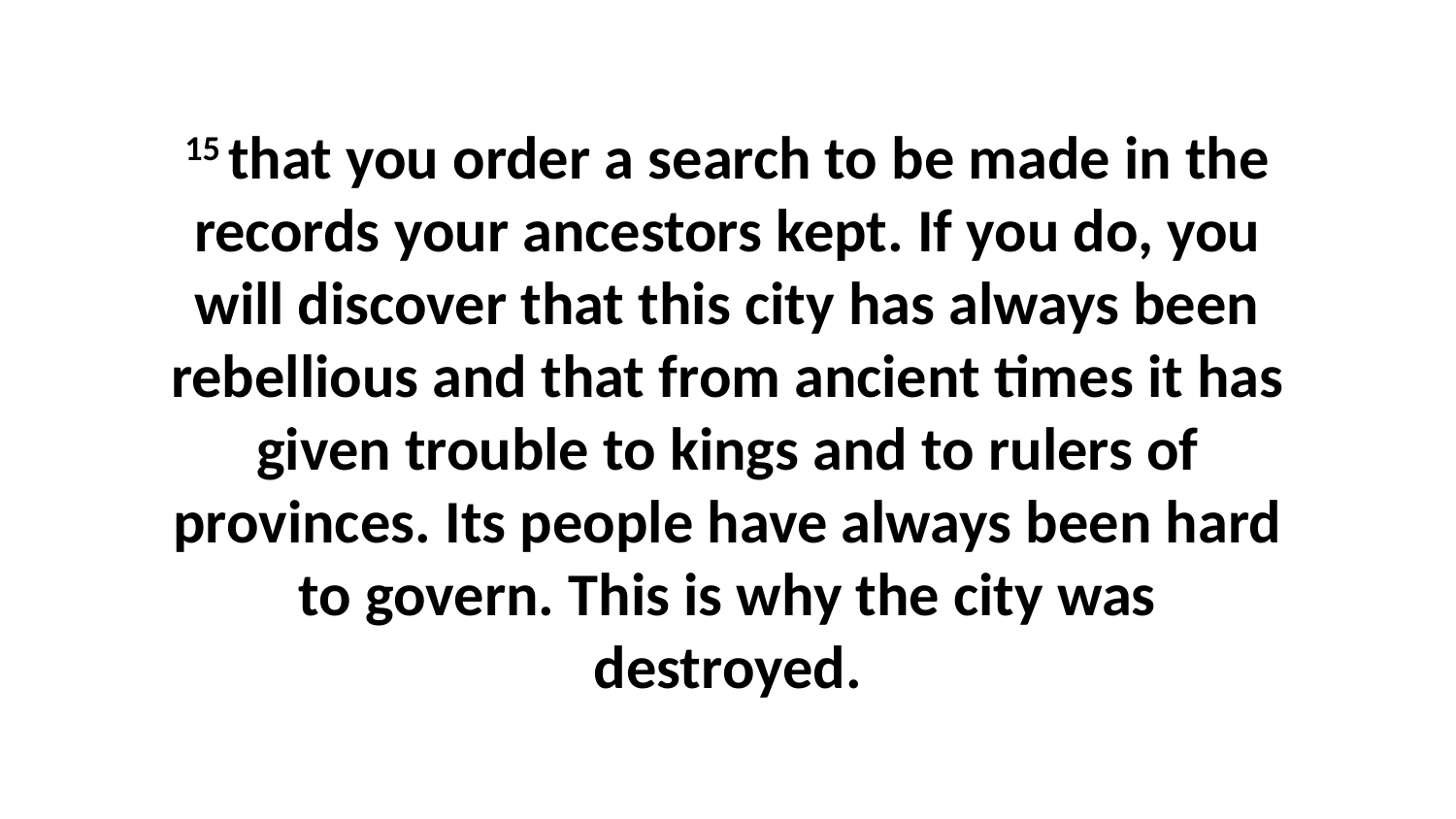

15 that you order a search to be made in the records your ancestors kept. If you do, you will discover that this city has always been rebellious and that from ancient times it has given trouble to kings and to rulers of provinces. Its people have always been hard to govern. This is why the city was destroyed.